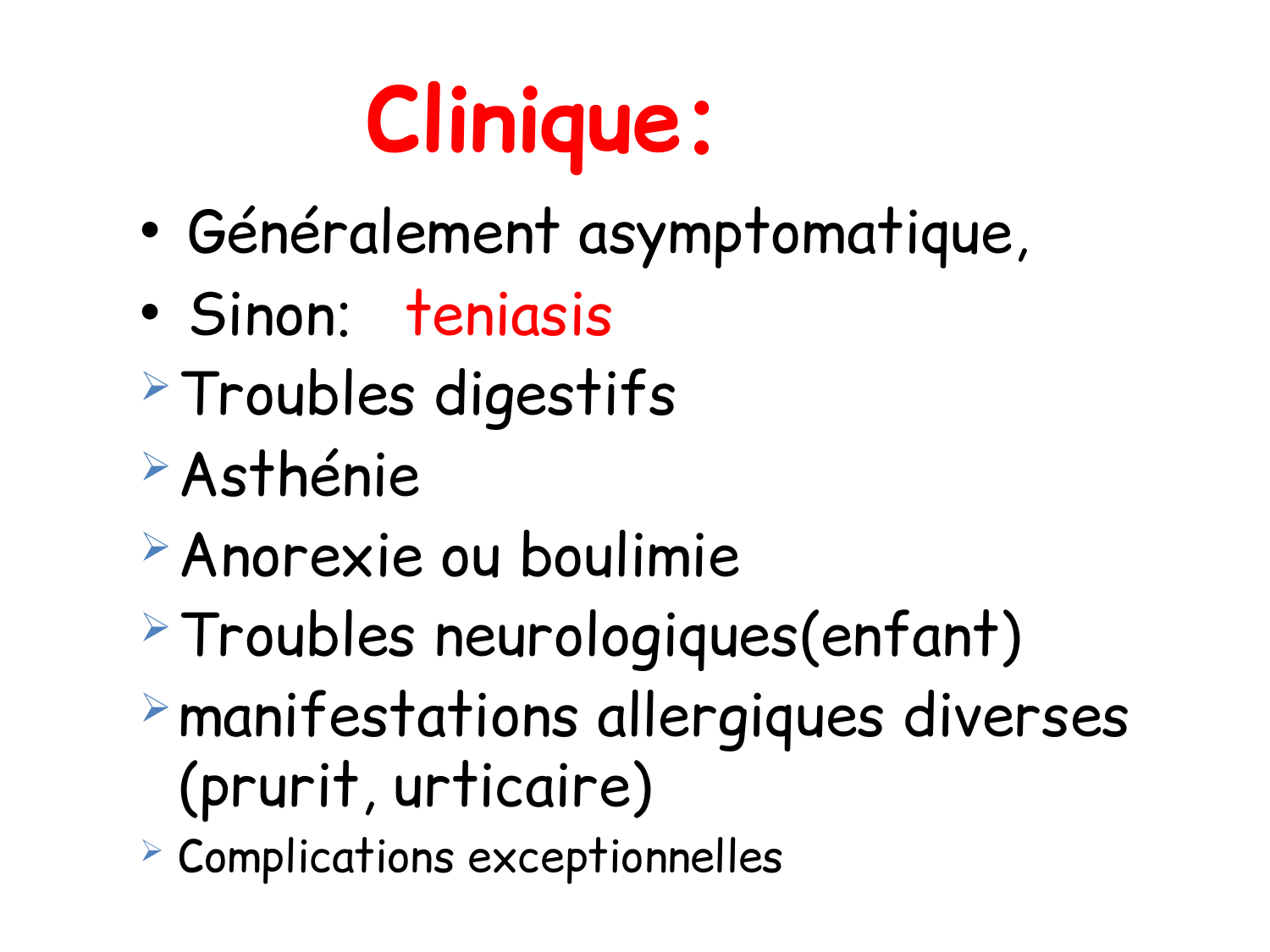

# Clinique:
Généralement asymptomatique,
Sinon:   teniasis
Troubles digestifs
Asthénie
Anorexie ou boulimie
Troubles neurologiques(enfant)
manifestations allergiques diverses (prurit, urticaire)
Complications exceptionnelles